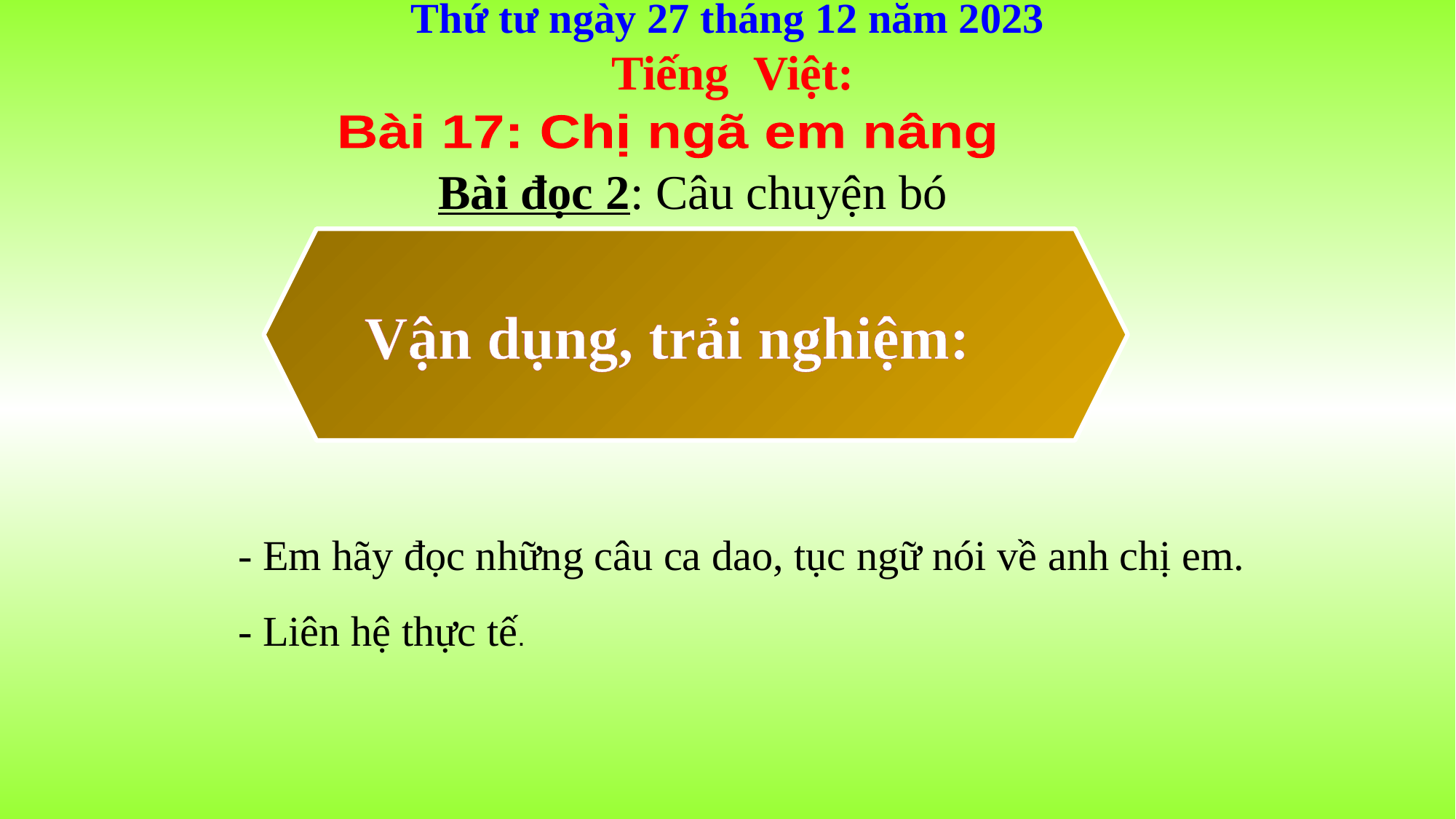

Thứ tư ngày 27 tháng 12 năm 2023
 Tiếng  Việt:
Bài 17: Chị ngã em nâng
Bài đọc 2: Câu chuyện bó đũa

Vận dụng, trải nghiệm:
- Em hãy đọc những câu ca dao, tục ngữ nói về anh chị em.
- Liên hệ thực tế.